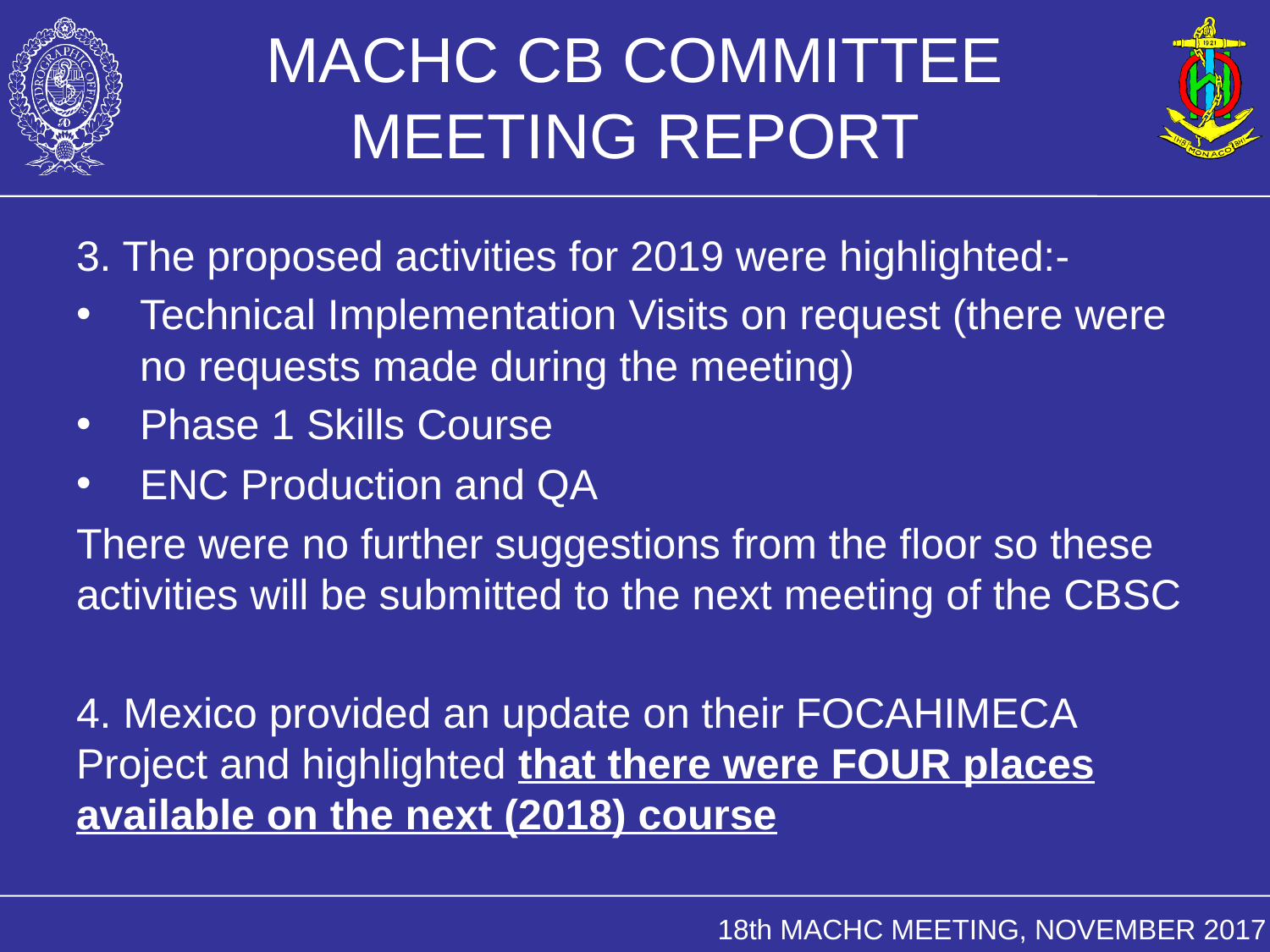

# MACHC CB COMMITTEE MEETING REPORT
3. The proposed activities for 2019 were highlighted:-
Technical Implementation Visits on request (there were no requests made during the meeting)
Phase 1 Skills Course
ENC Production and QA
There were no further suggestions from the floor so these activities will be submitted to the next meeting of the CBSC

4. Mexico provided an update on their FOCAHIMECA Project and highlighted that there were FOUR places available on the next (2018) course